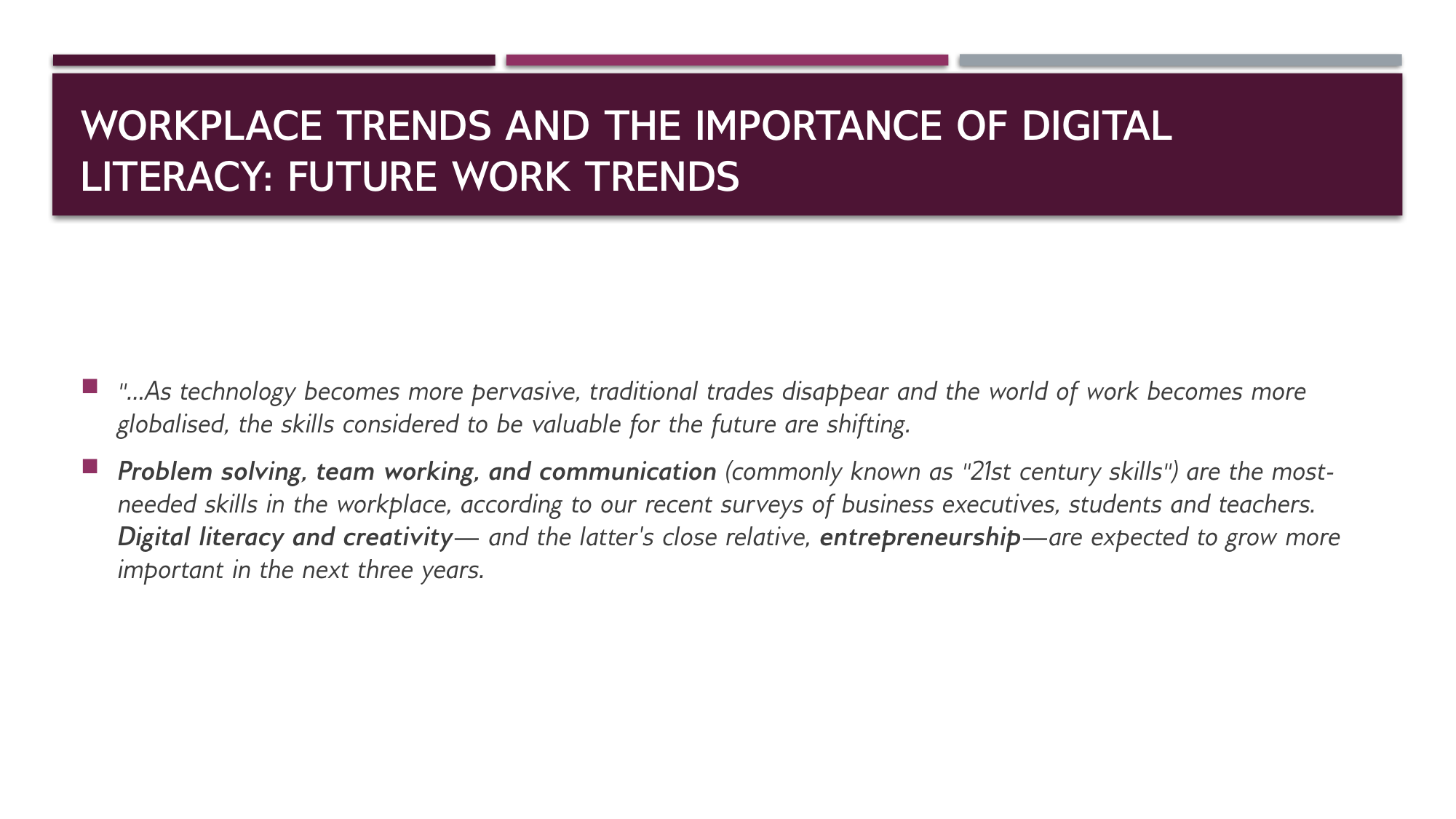

# Workplace Trends and the Importance of Digital Literacy: Future Work Trends
"...As technology becomes more pervasive, traditional trades disappear and the world of work becomes more globalised, the skills considered to be valuable for the future are shifting.
Problem solving, team working, and communication (commonly known as "21st century skills") are the most-needed skills in the workplace, according to our recent surveys of business executives, students and teachers. Digital literacy and creativity— and the latter's close relative, entrepreneurship—are expected to grow more important in the next three years.